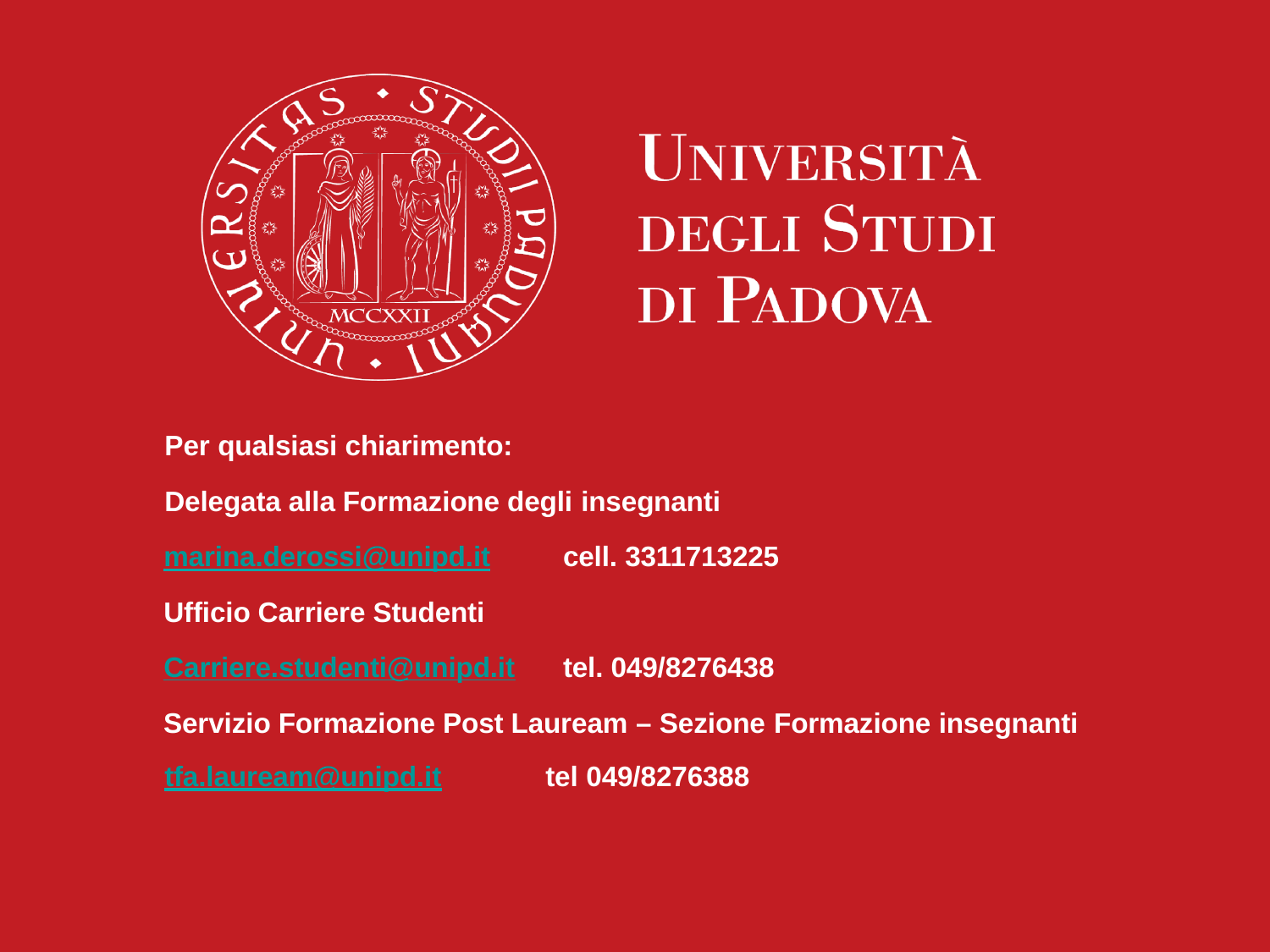

Per qualsiasi chiarimento:
Delegata alla Formazione degli insegnanti
marina.derossi@unipd.it	cell. 3311713225
Ufficio Carriere Studenti
Carriere.studenti@unipd.it	tel. 049/8276438
Servizio Formazione Post Lauream – Sezione Formazione insegnanti tfa.lauream@unipd.it	tel 049/8276388